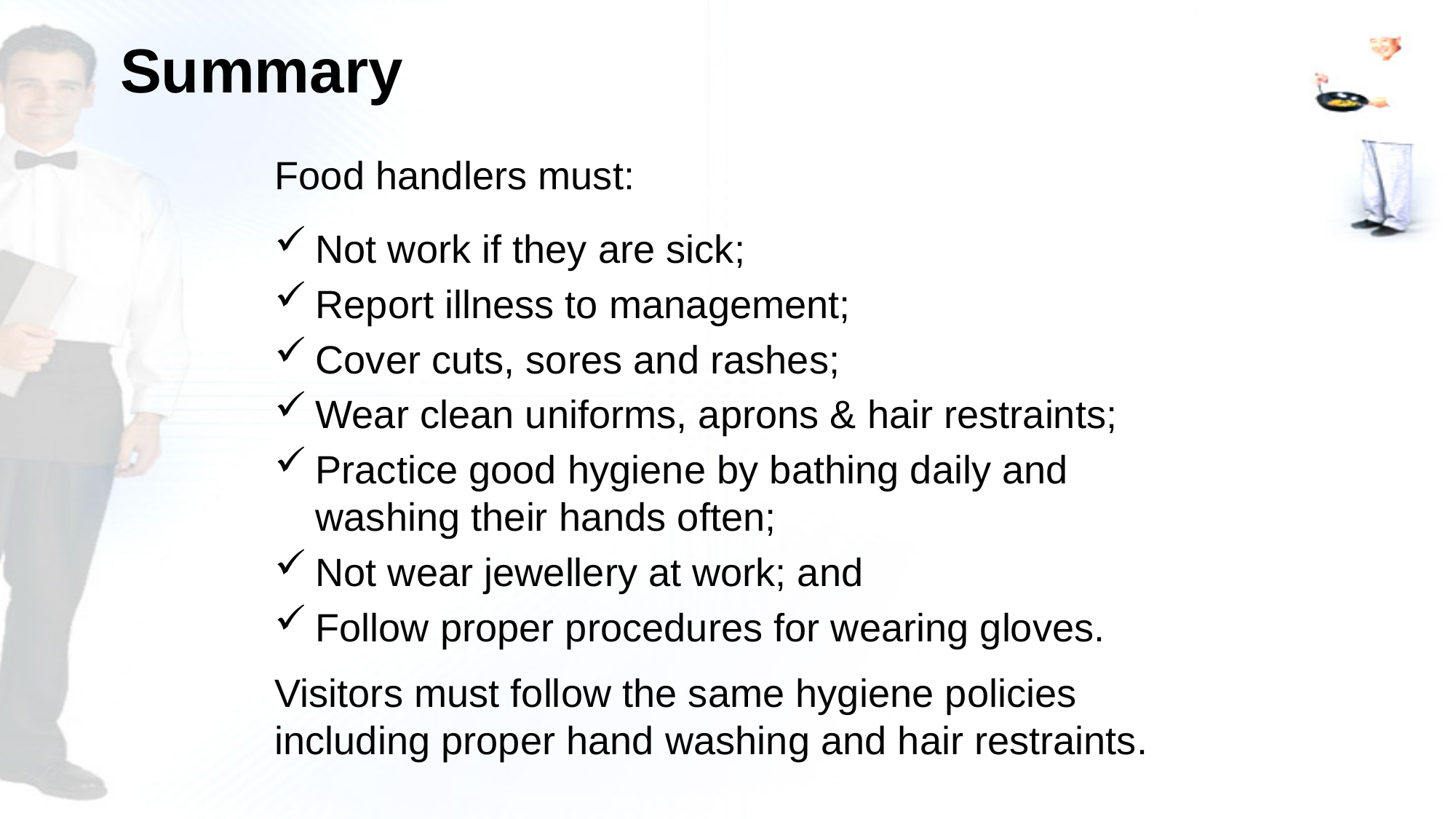

# Summary
Food handlers must:
Not work if they are sick;
Report illness to management;
Cover cuts, sores and rashes;
Wear clean uniforms, aprons & hair restraints;
Practice good hygiene by bathing daily and washing their hands often;
Not wear jewellery at work; and
Follow proper procedures for wearing gloves.
Visitors must follow the same hygiene policies including proper hand washing and hair restraints.